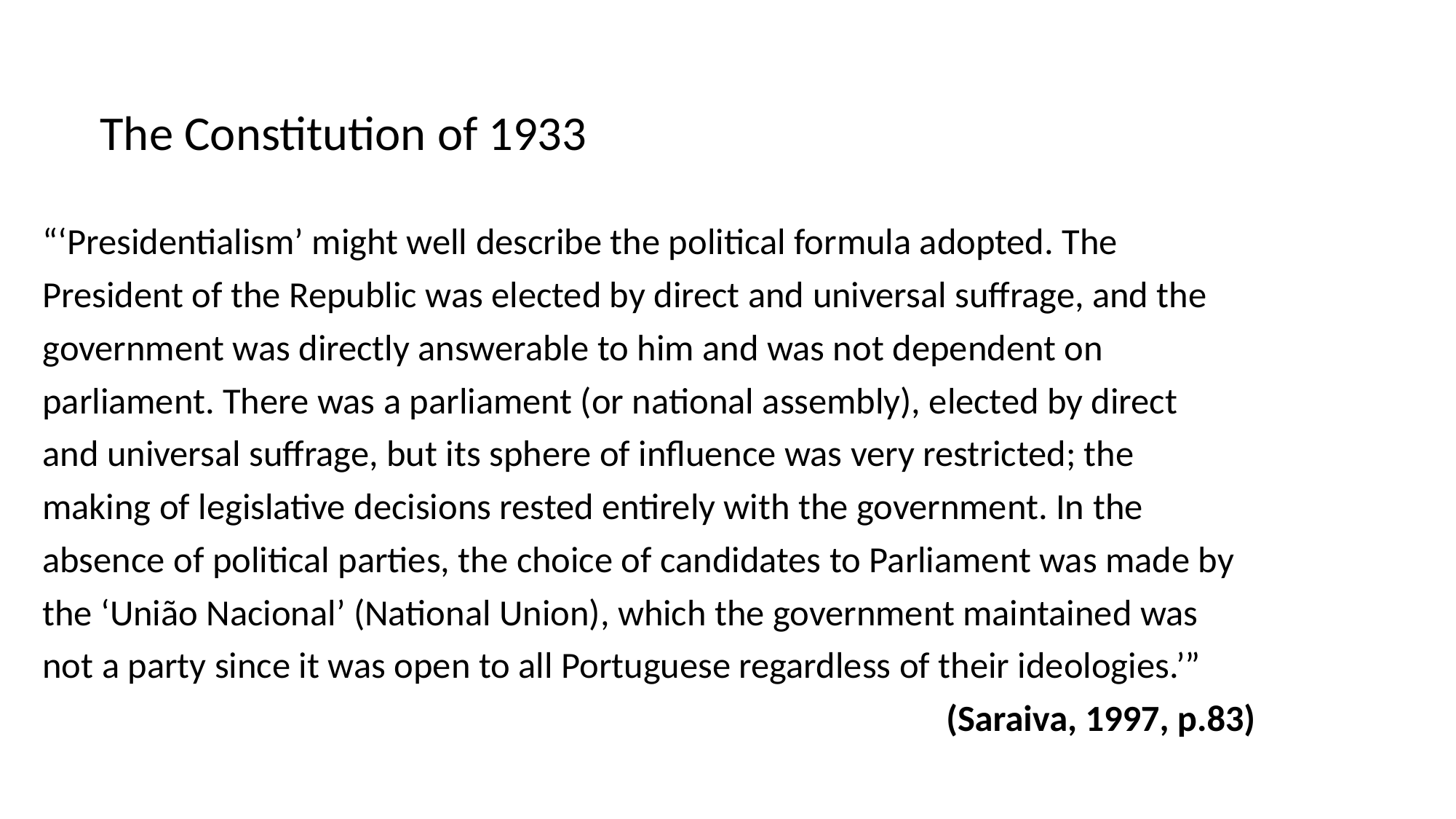

# The Constitution of 1933

“‘Presidentialism’ might well describe the political formula adopted. The
President of the Republic was elected by direct and universal suffrage, and the
government was directly answerable to him and was not dependent on
parliament. There was a parliament (or national assembly), elected by direct
and universal suffrage, but its sphere of influence was very restricted; the
making of legislative decisions rested entirely with the government. In the
absence of political parties, the choice of candidates to Parliament was made by
the ‘União Nacional’ (National Union), which the government maintained was
not a party since it was open to all Portuguese regardless of their ideologies.’”
(Saraiva, 1997, p.83)